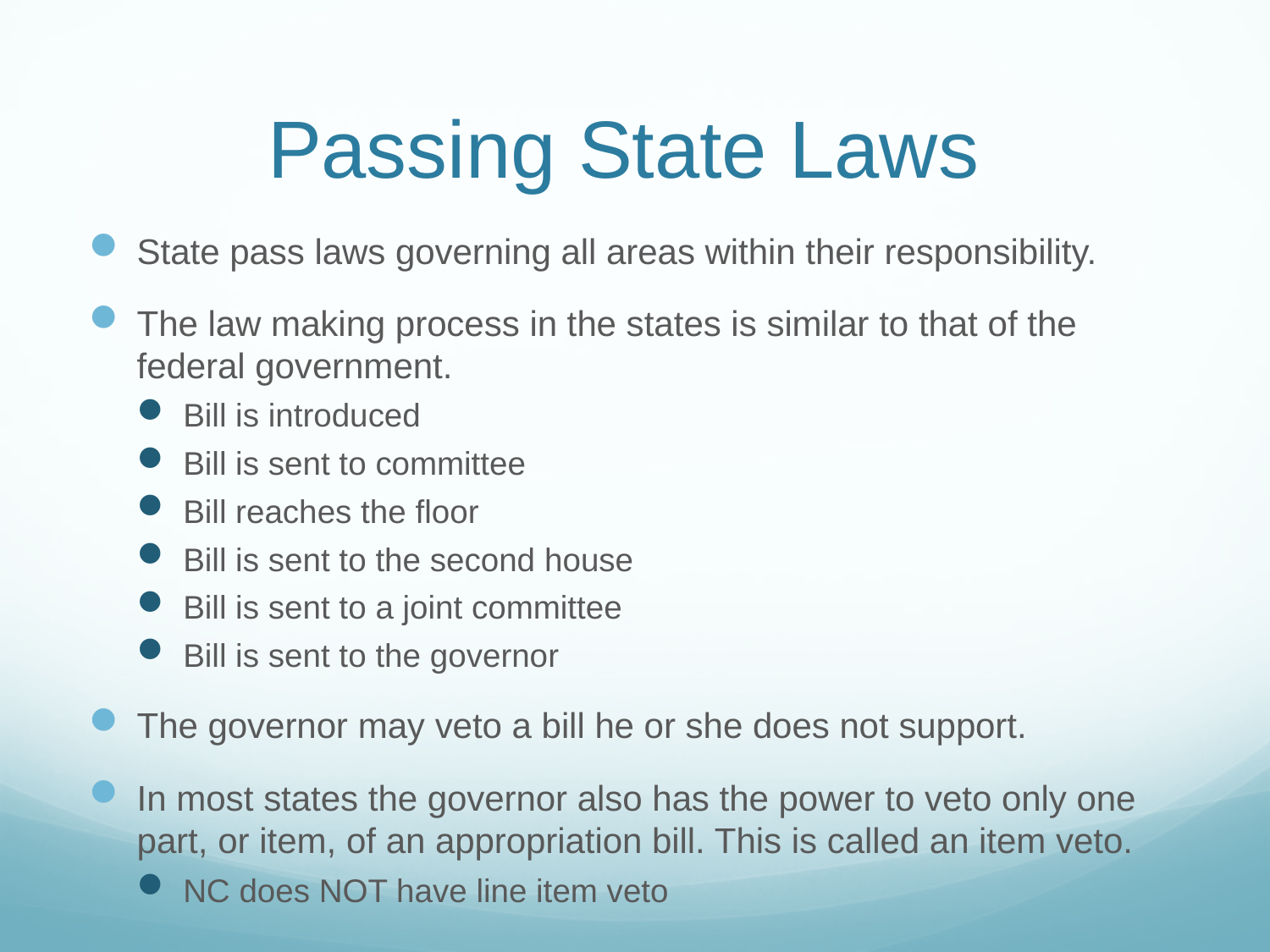

# Passing State Laws
State pass laws governing all areas within their responsibility.
The law making process in the states is similar to that of the federal government.
Bill is introduced
Bill is sent to committee
Bill reaches the floor
Bill is sent to the second house
Bill is sent to a joint committee
Bill is sent to the governor
The governor may veto a bill he or she does not support.
In most states the governor also has the power to veto only one part, or item, of an appropriation bill. This is called an item veto.
NC does NOT have line item veto